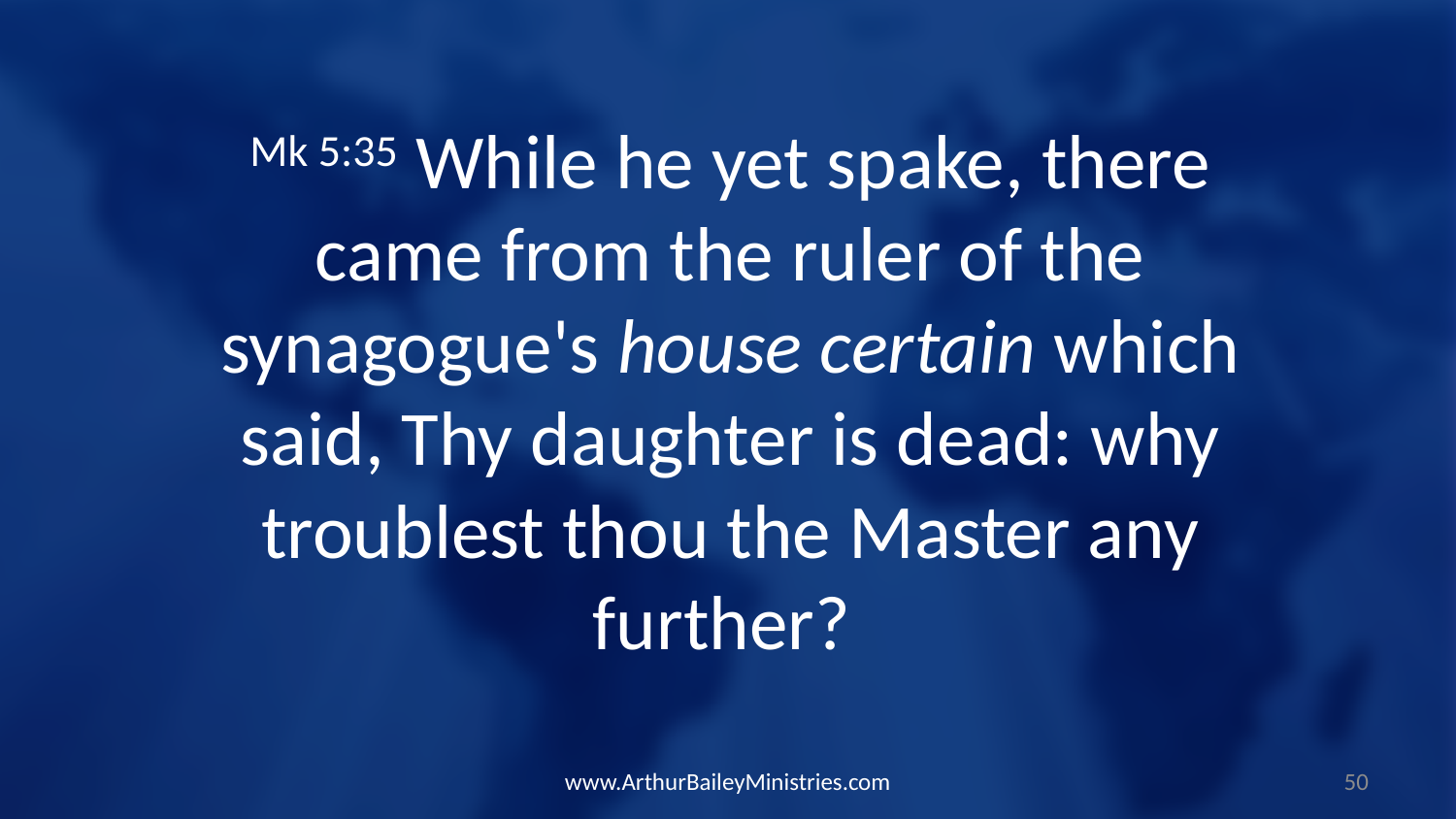

Mk 5:35 While he yet spake, there came from the ruler of the synagogue's house certain which said, Thy daughter is dead: why troublest thou the Master any further?

www.ArthurBaileyMinistries.com
50